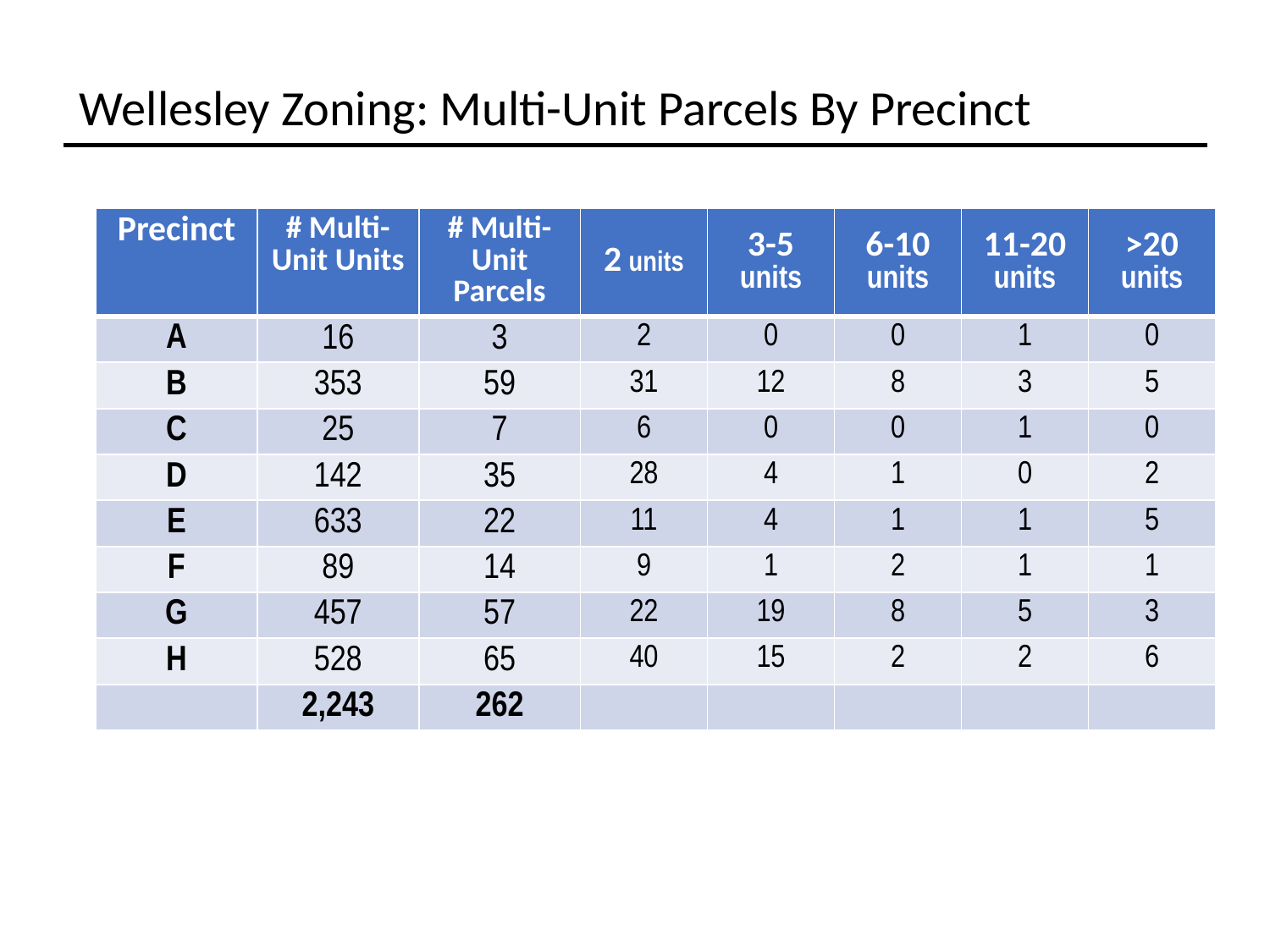

# Wellesley Zoning: Multi-Unit Parcels By Precinct
| Precinct | # Multi-Unit Units | # Multi-Unit Parcels | 2 units | 3-5 units | 6-10 units | 11-20 units | >20 units |
| --- | --- | --- | --- | --- | --- | --- | --- |
| A | 16 | 3 | 2 | 0 | 0 | 1 | 0 |
| B | 353 | 59 | 31 | 12 | 8 | 3 | 5 |
| C | 25 | 7 | 6 | 0 | 0 | 1 | 0 |
| D | 142 | 35 | 28 | 4 | 1 | 0 | 2 |
| E | 633 | 22 | 11 | 4 | 1 | 1 | 5 |
| F | 89 | 14 | 9 | 1 | 2 | 1 | 1 |
| G | 457 | 57 | 22 | 19 | 8 | 5 | 3 |
| H | 528 | 65 | 40 | 15 | 2 | 2 | 6 |
|  | 2,243 | 262 |  |  |  |  |  |